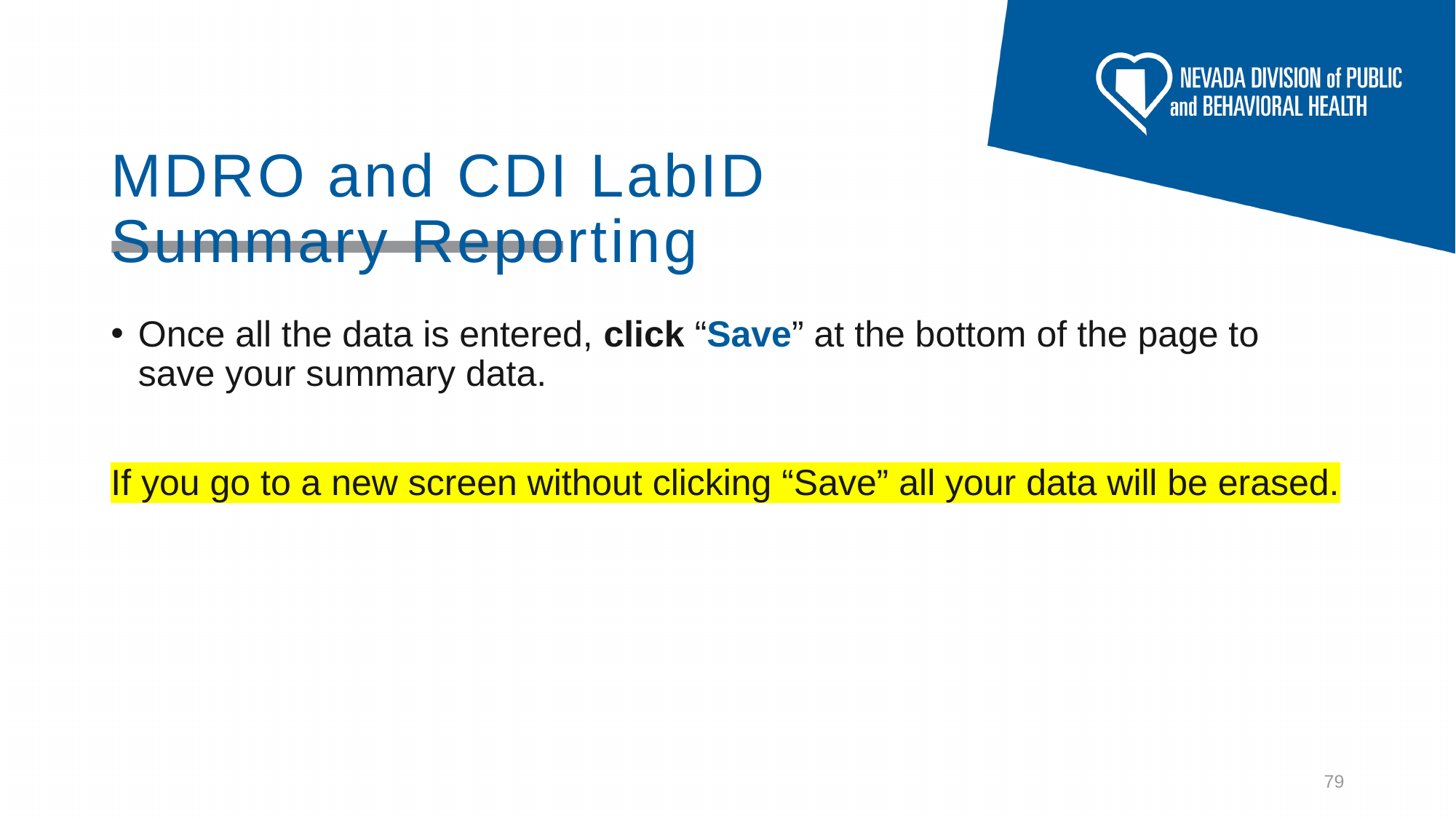

# MDRO and CDI LabID Summary Reporting
Once all the data is entered, click “Save” at the bottom of the page to save your summary data.

If you go to a new screen without clicking “Save” all your data will be erased.

79